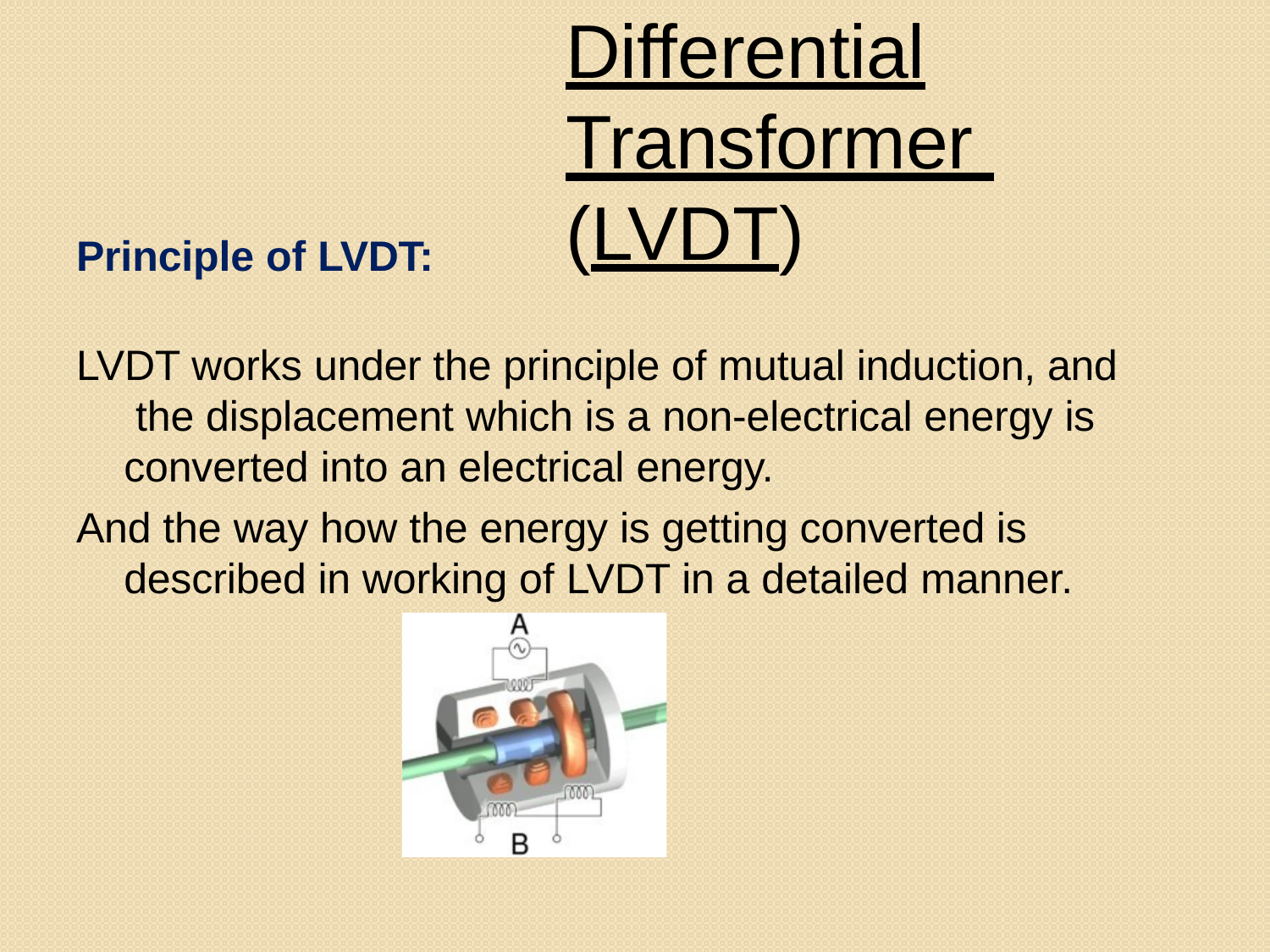

# 1.3Linear Variable Differential Transformer  (LVDT)
Principle of LVDT:

LVDT works under the principle of mutual induction, and  the displacement which is a non-electrical energy is  converted into an electrical energy.
And the way how the energy is getting converted is  described in working of LVDT in a detailed manner.

23